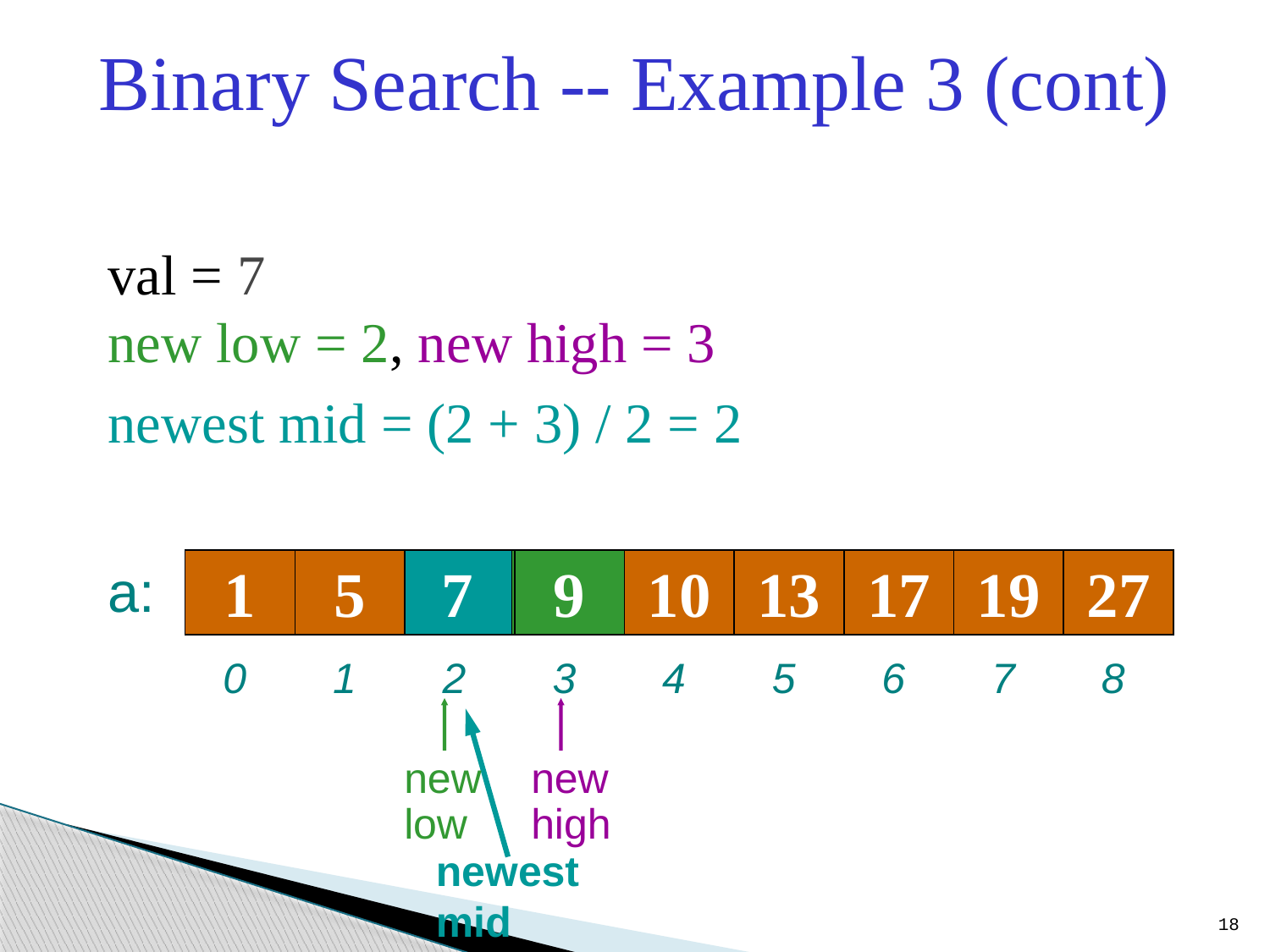

Binary Search -- Example 3 (cont)
val = 7
new low = 2, new high = 3
newest mid = (2 + 3) / 2 = 2

newest mid
7
a:
1
5
7
9
10
13
17
19
27
0
1
2
3
4
5
6
7
8

new low

new high
18